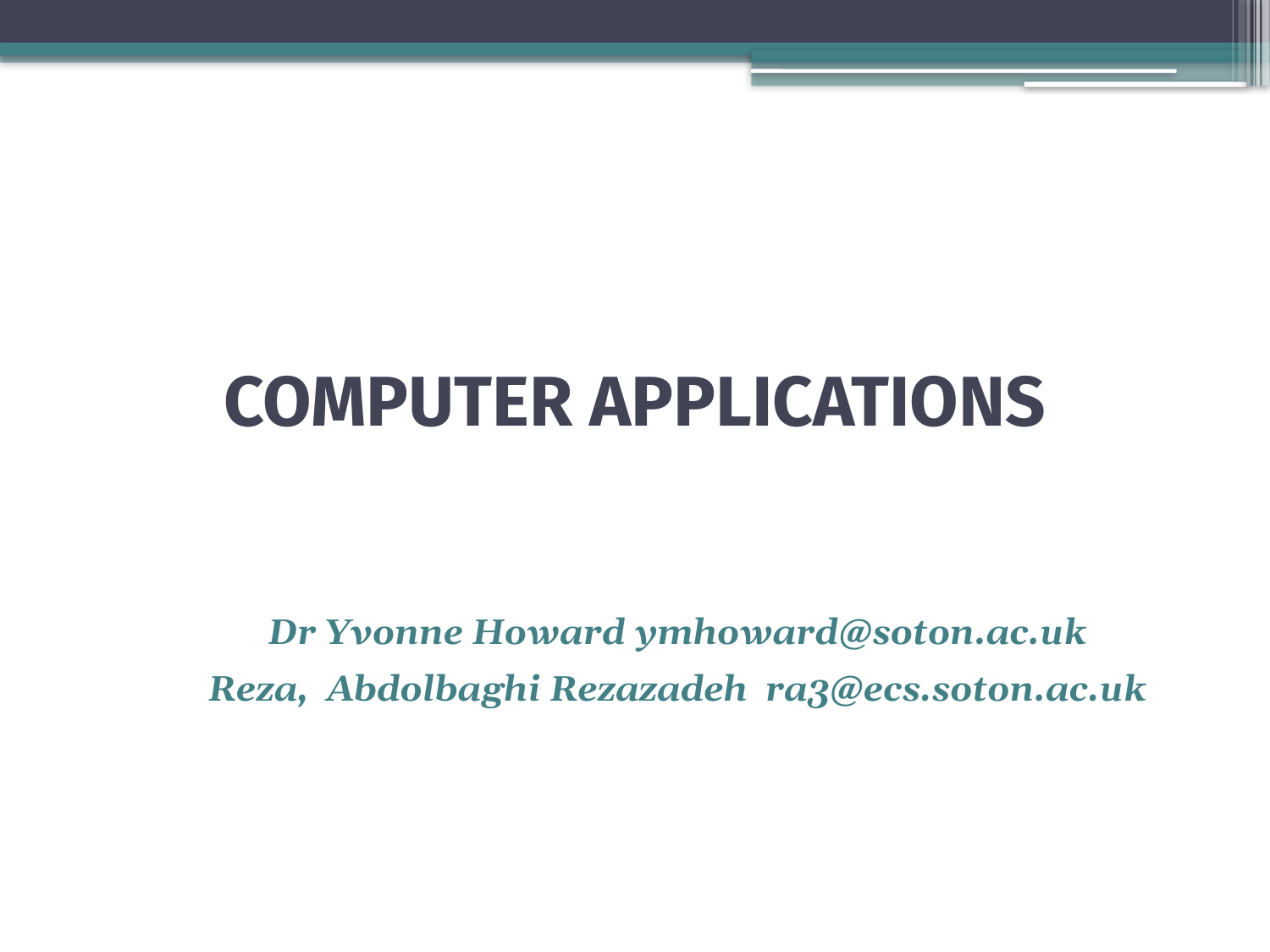

# COMPUTER APPLICATIONS
Dr Yvonne Howard ymhoward@soton.ac.uk
Reza,  Abdolbaghi Rezazadeh  ra3@ecs.soton.ac.uk